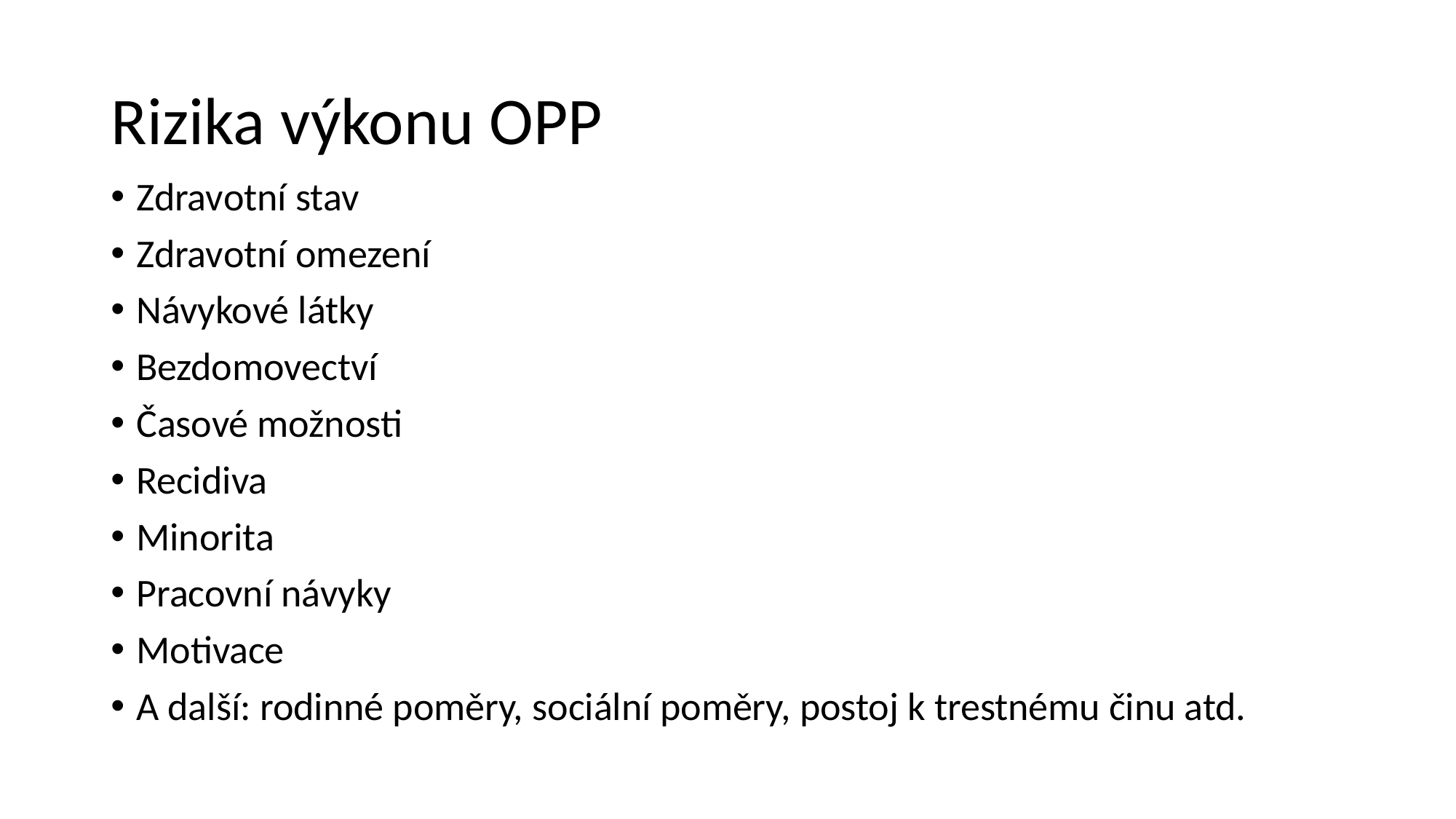

# Rizika výkonu OPP
Zdravotní stav
Zdravotní omezení
Návykové látky
Bezdomovectví
Časové možnosti
Recidiva
Minorita
Pracovní návyky
Motivace
A další: rodinné poměry, sociální poměry, postoj k trestnému činu atd.